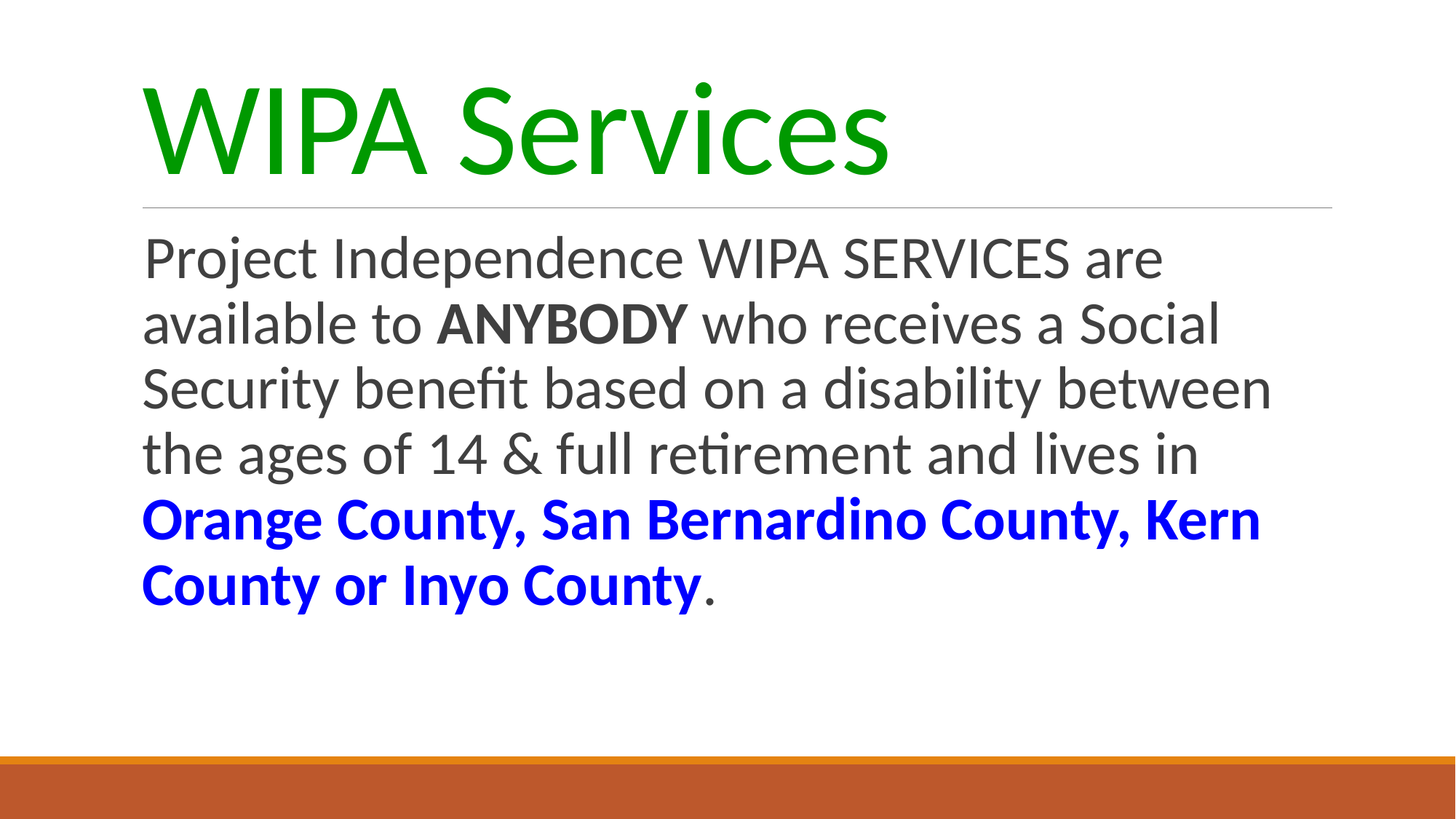

# WIPA Services
Project Independence WIPA SERVICES are available to ANYBODY who receives a Social Security benefit based on a disability between the ages of 14 & full retirement and lives in Orange County, San Bernardino County, Kern County or Inyo County.